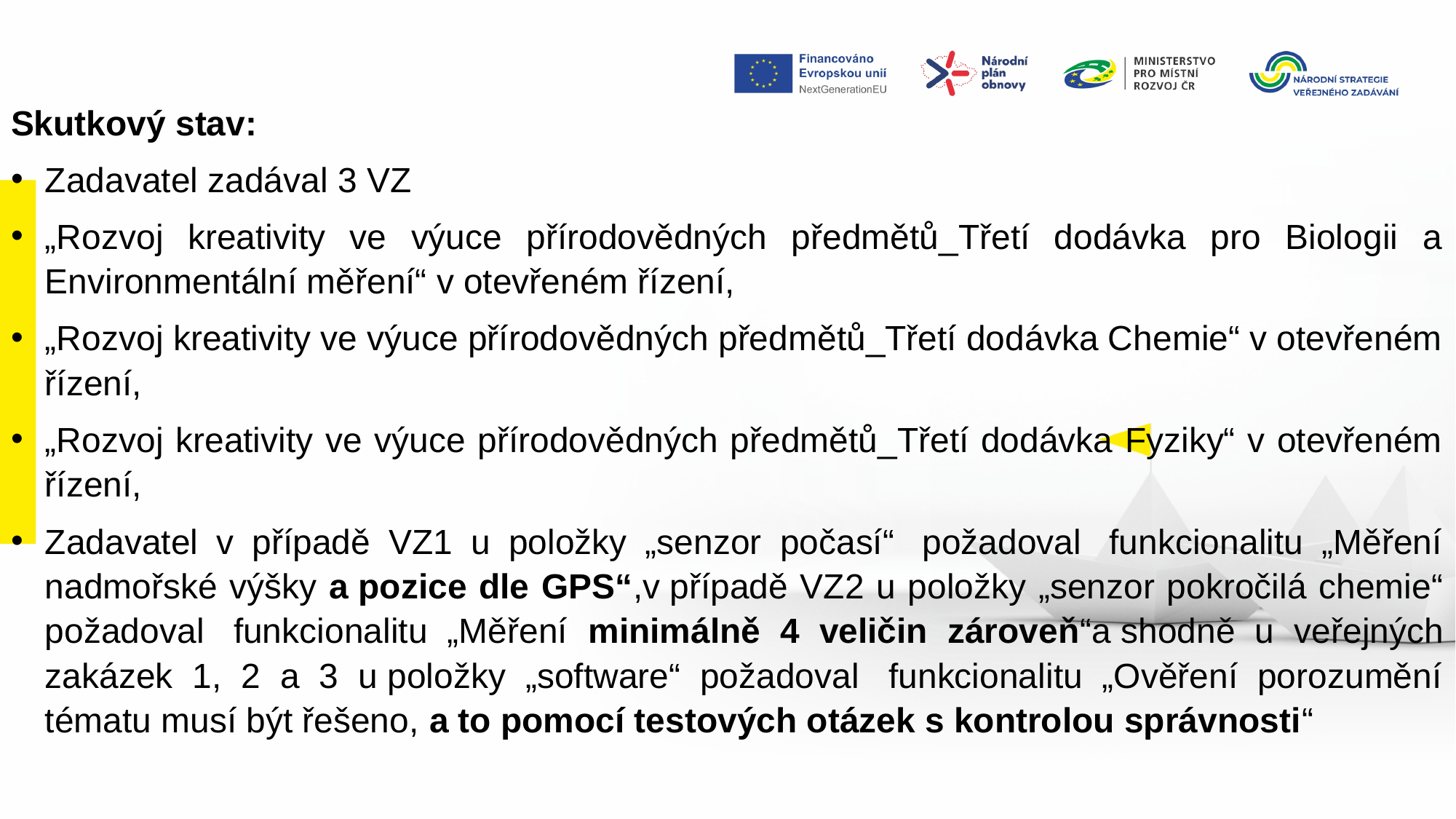

Skutkový stav:
Zadavatel zadával 3 VZ
„Rozvoj kreativity ve výuce přírodovědných předmětů_Třetí dodávka pro Biologii a Environmentální měření“ v otevřeném řízení,
„Rozvoj kreativity ve výuce přírodovědných předmětů_Třetí dodávka Chemie“ v otevřeném řízení,
„Rozvoj kreativity ve výuce přírodovědných předmětů_Třetí dodávka Fyziky“ v otevřeném řízení,
Zadavatel v případě VZ1 u položky „senzor počasí“  požadoval  funkcionalitu „Měření nadmořské výšky a pozice dle GPS“,v případě VZ2 u položky „senzor pokročilá chemie“ požadoval  funkcionalitu „Měření minimálně 4 veličin zároveň“a shodně u veřejných zakázek 1, 2 a 3 u položky „software“ požadoval  funkcionalitu „Ověření porozumění tématu musí být řešeno, a to pomocí testových otázek s kontrolou správnosti“